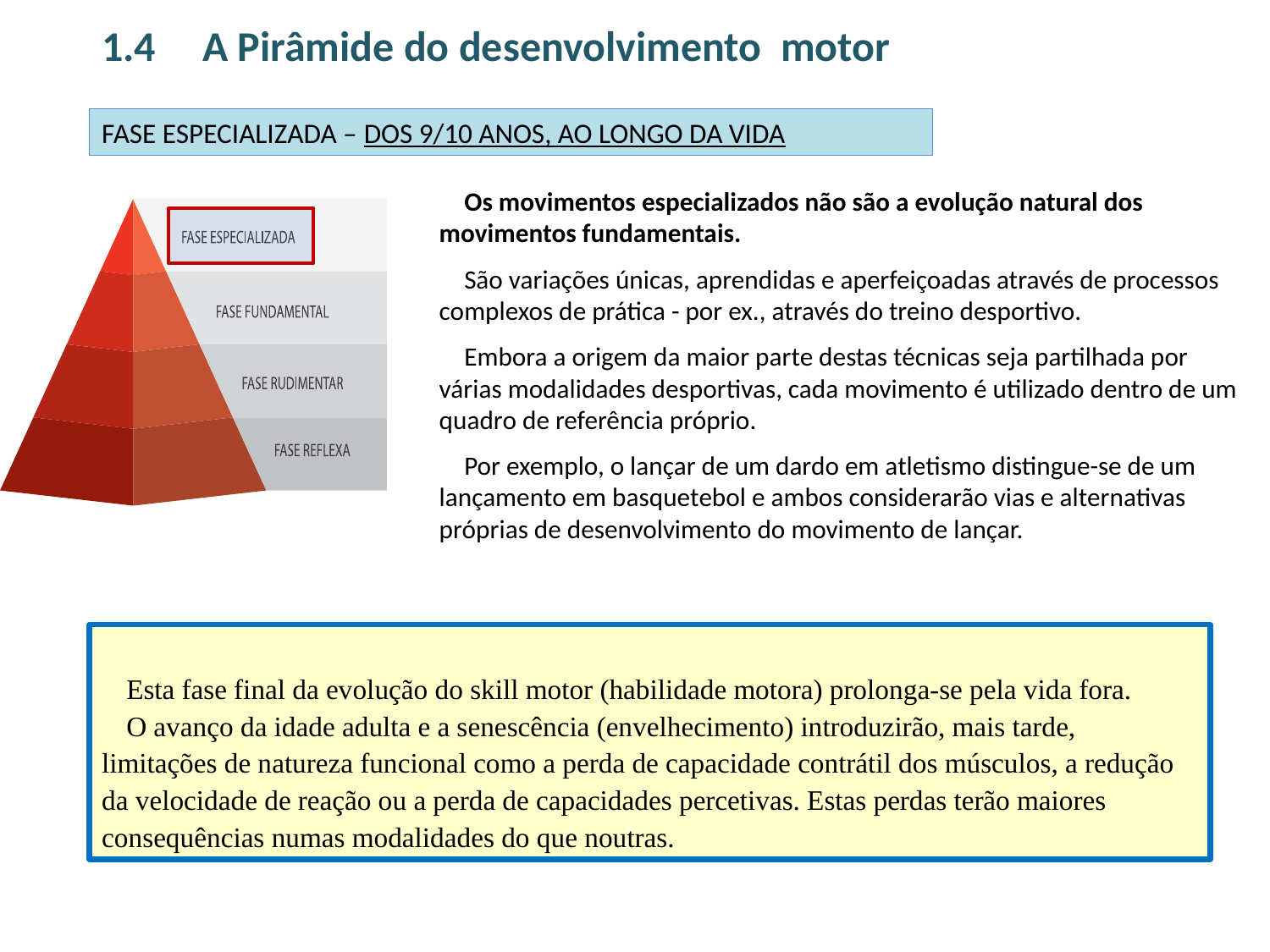

# 1.4  	A Pirâmide do desenvolvimento  motor
FASE ESPECIALIZADA – DOS 9/10 ANOS, AO LONGO DA VIDA
	Os movimentos especializados não são a evolução natural dos movimentos fundamentais.
	São variações únicas, aprendidas e aperfeiçoadas através de processos complexos de prática - por ex., através do treino desportivo.
	Embora a origem da maior parte destas técnicas seja partilhada por várias modalidades desportivas, cada movimento é utilizado dentro de um quadro de referência próprio.
	Por exemplo, o lançar de um dardo em atletismo distingue-se de um lançamento em basquetebol e ambos considerarão vias e alternativas próprias de desenvolvimento do movimento de lançar.

	Esta fase final da evolução do skill motor (habilidade motora) prolonga-se pela vida fora.
	O avanço da idade adulta e a senescência (envelhecimento) introduzirão, mais tarde, limitações de natureza funcional como a perda de capacidade contrátil dos músculos, a redução da velocidade de reação ou a perda de capacidades percetivas. Estas perdas terão maiores consequências numas modalidades do que noutras.